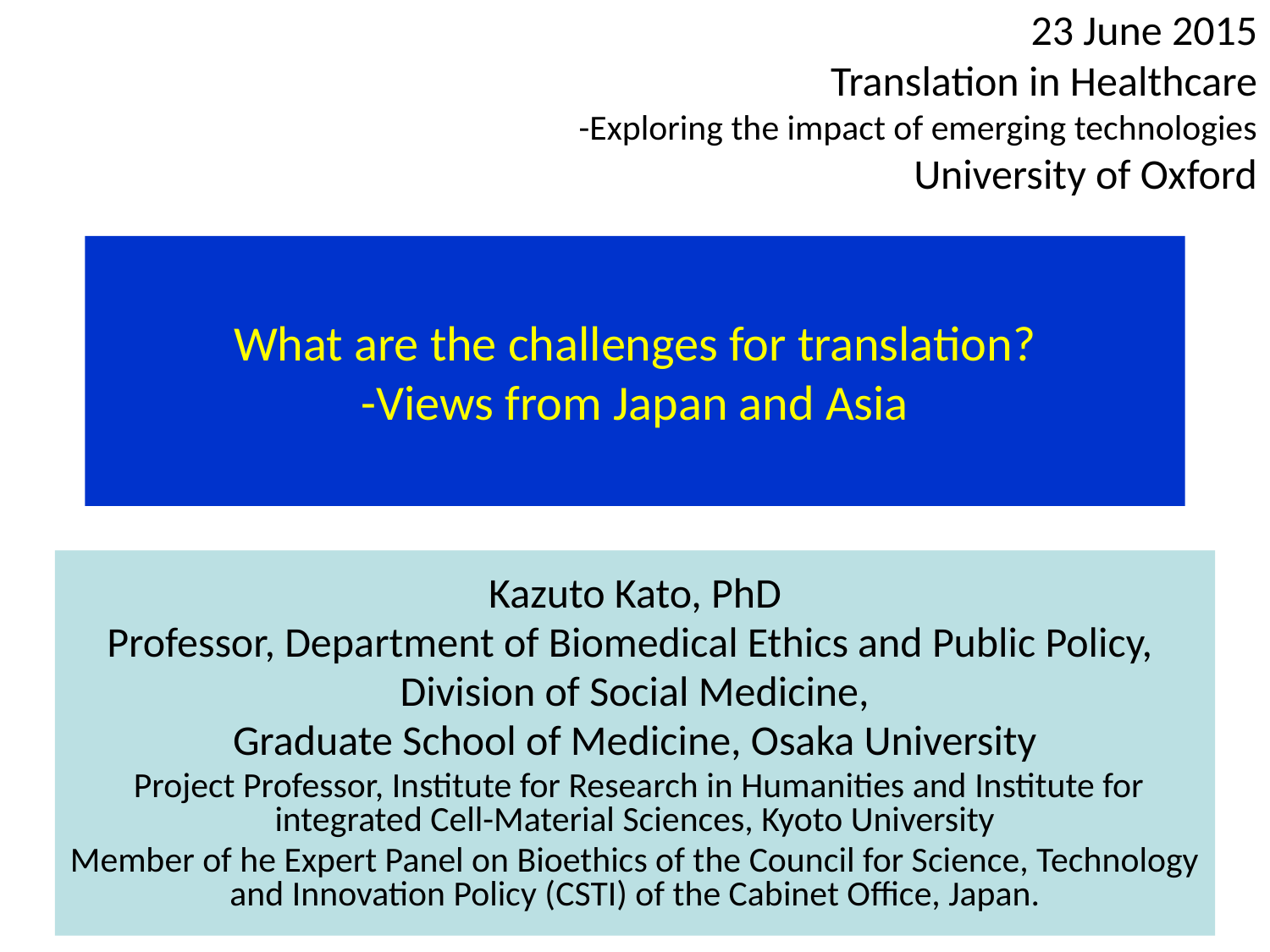

23 June 2015
Translation in Healthcare
-Exploring the impact of emerging technologies
University of Oxford
What are the challenges for translation?
-Views from Japan and Asia

Kazuto Kato, PhD
Professor, Department of Biomedical Ethics and Public Policy,
Division of Social Medicine,
Graduate School of Medicine, Osaka University
 Project Professor, Institute for Research in Humanities and Institute for integrated Cell-Material Sciences, Kyoto University
Member of he Expert Panel on Bioethics of the Council for Science, Technology and Innovation Policy (CSTI) of the Cabinet Office, Japan.